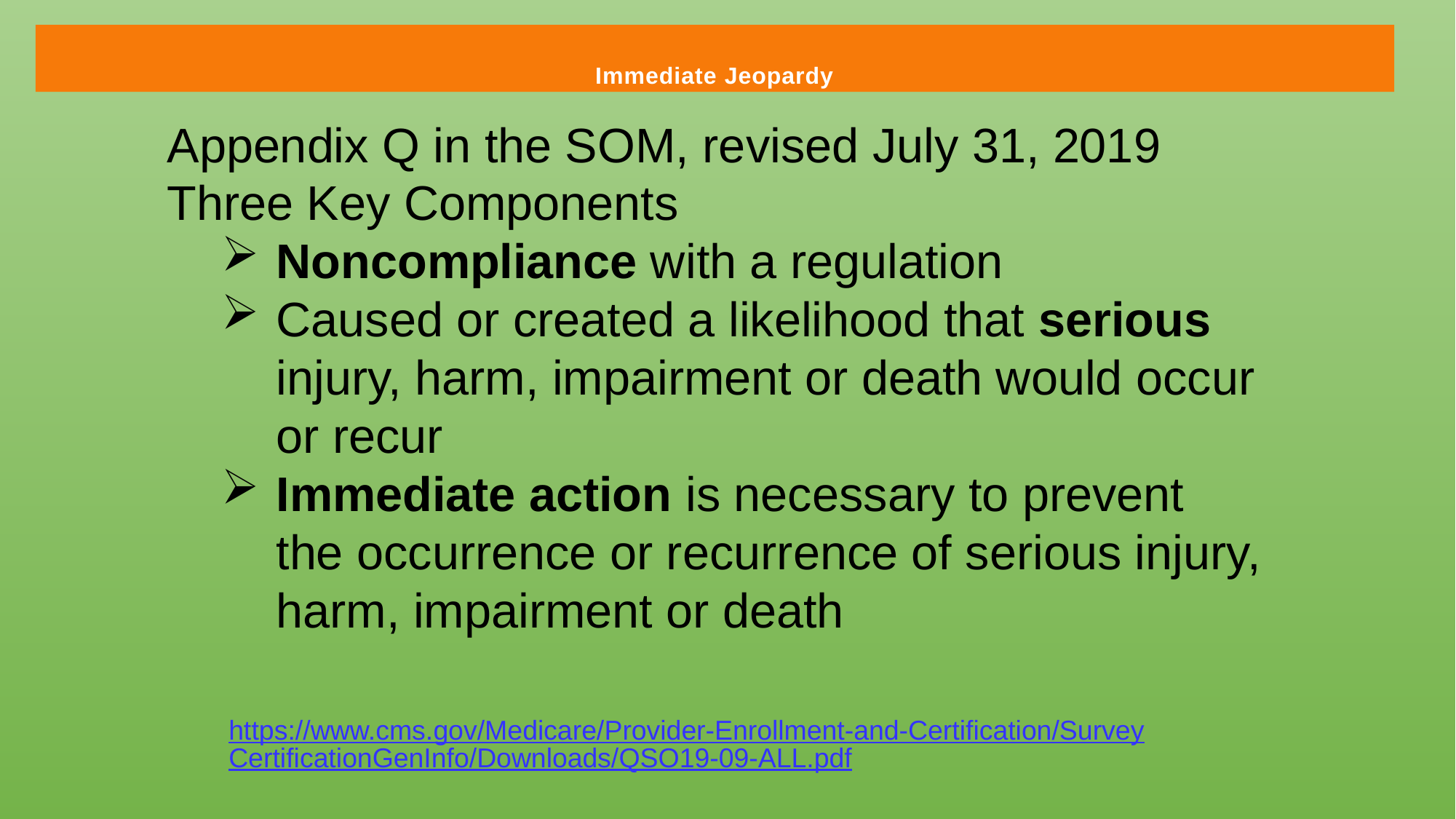

# Immediate Jeopardy
Appendix Q in the SOM, revised July 31, 2019
Three Key Components
Noncompliance with a regulation
Caused or created a likelihood that serious injury, harm, impairment or death would occur or recur
Immediate action is necessary to prevent the occurrence or recurrence of serious injury, harm, impairment or death
https://www.cms.gov/Medicare/Provider-Enrollment-and-Certification/SurveyCertificationGenInfo/Downloads/QSO19-09-ALL.pdf